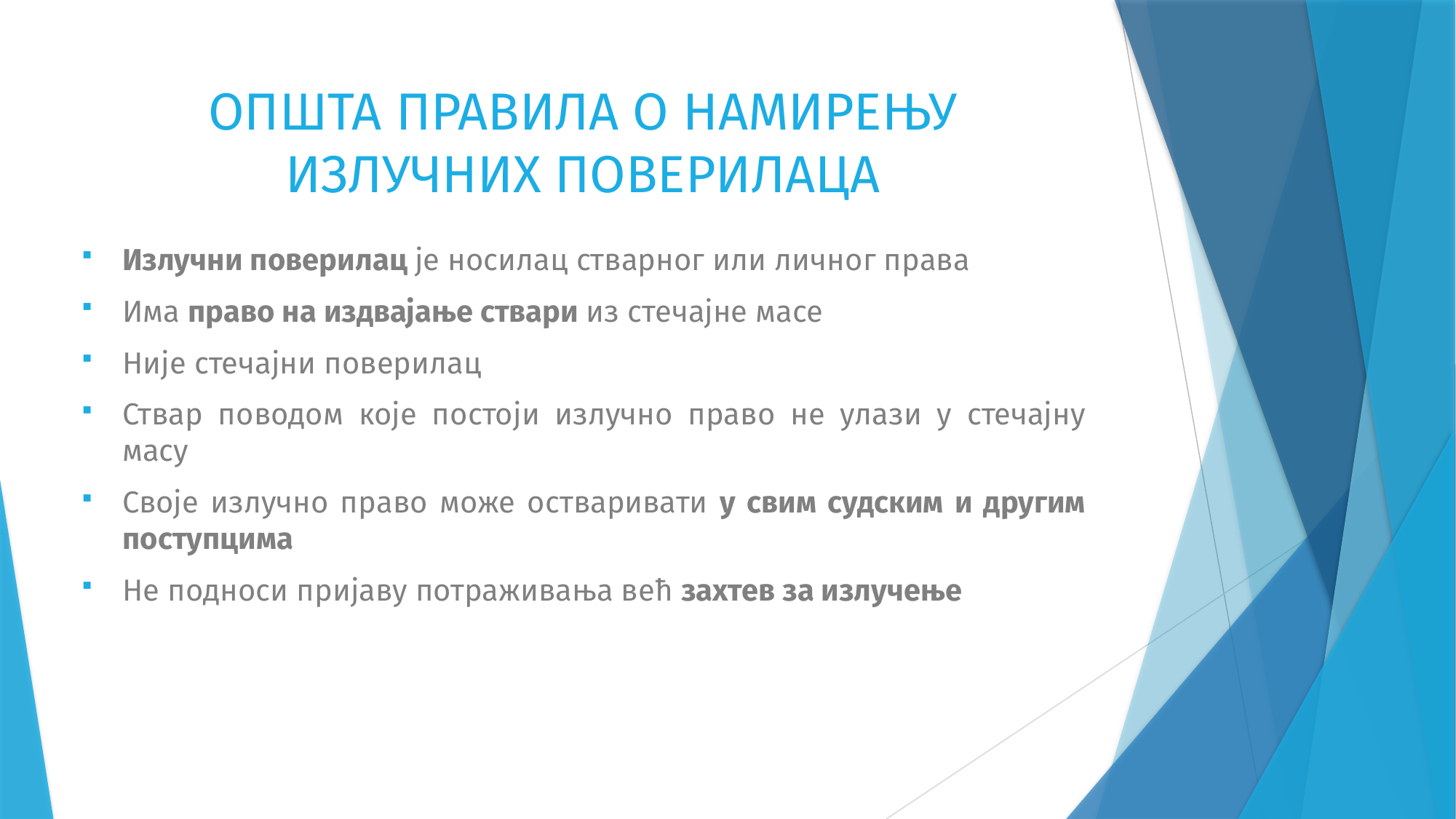

# ОПШТА ПРАВИЛА О НАМИРЕЊУ ИЗЛУЧНИХ ПОВЕРИЛАЦА
Излучни поверилац је носилац стварног или личног права
Има право на издвајање ствари из стечајне масе
Није стечајни поверилац
Ствар поводом које постоји излучно право не улази у стечајну масу
Своје излучно право може остваривати у свим судским и другим поступцима
Не подноси пријаву потраживања већ захтев за излучење